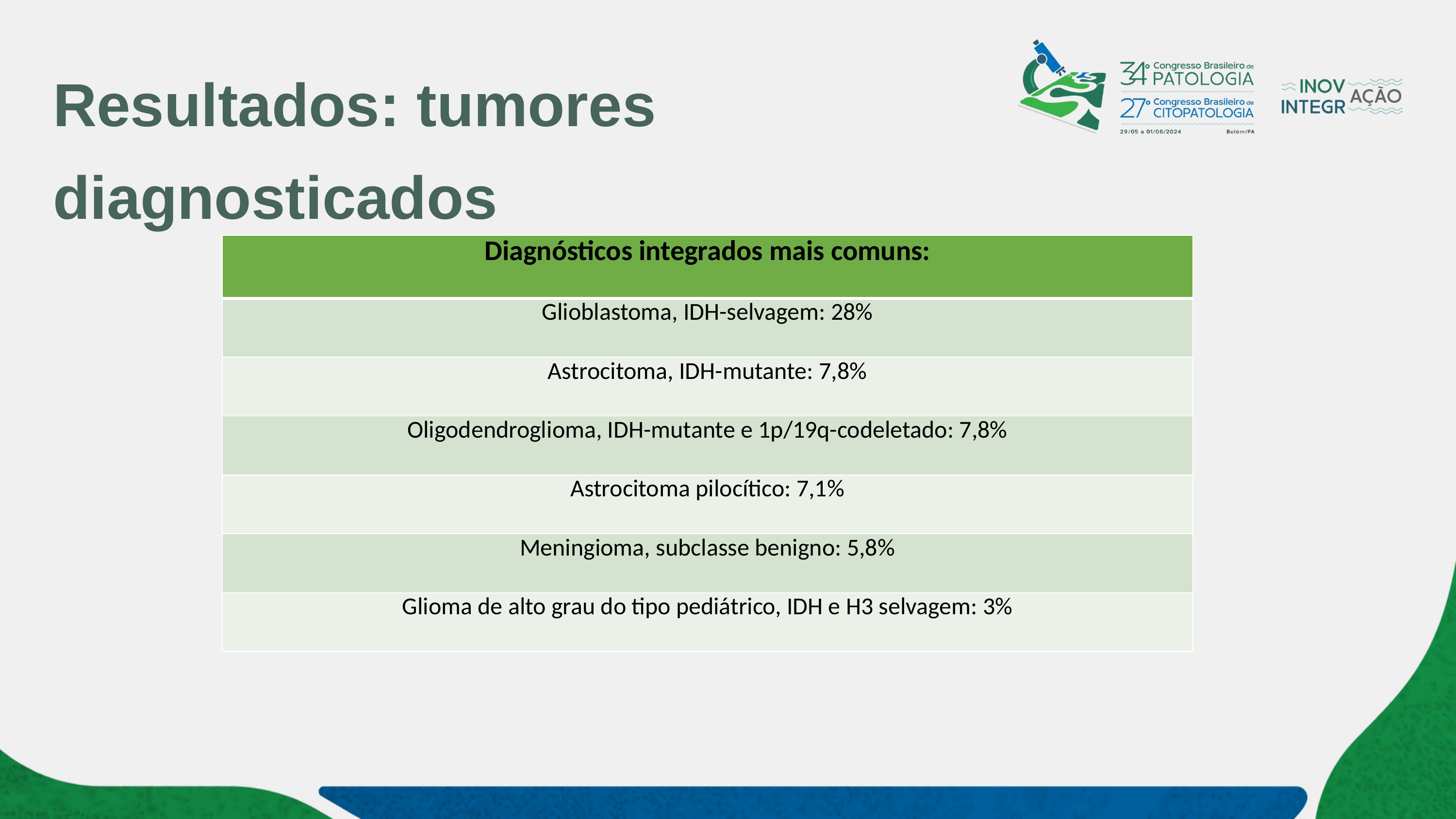

# Resultados: tumores diagnosticados
| Diagnósticos integrados mais comuns: |
| --- |
| Glioblastoma, IDH-selvagem: 28% |
| Astrocitoma, IDH-mutante: 7,8% |
| Oligodendroglioma, IDH-mutante e 1p/19q-codeletado: 7,8% |
| Astrocitoma pilocítico: 7,1% |
| Meningioma, subclasse benigno: 5,8% |
| Glioma de alto grau do tipo pediátrico, IDH e H3 selvagem: 3% |